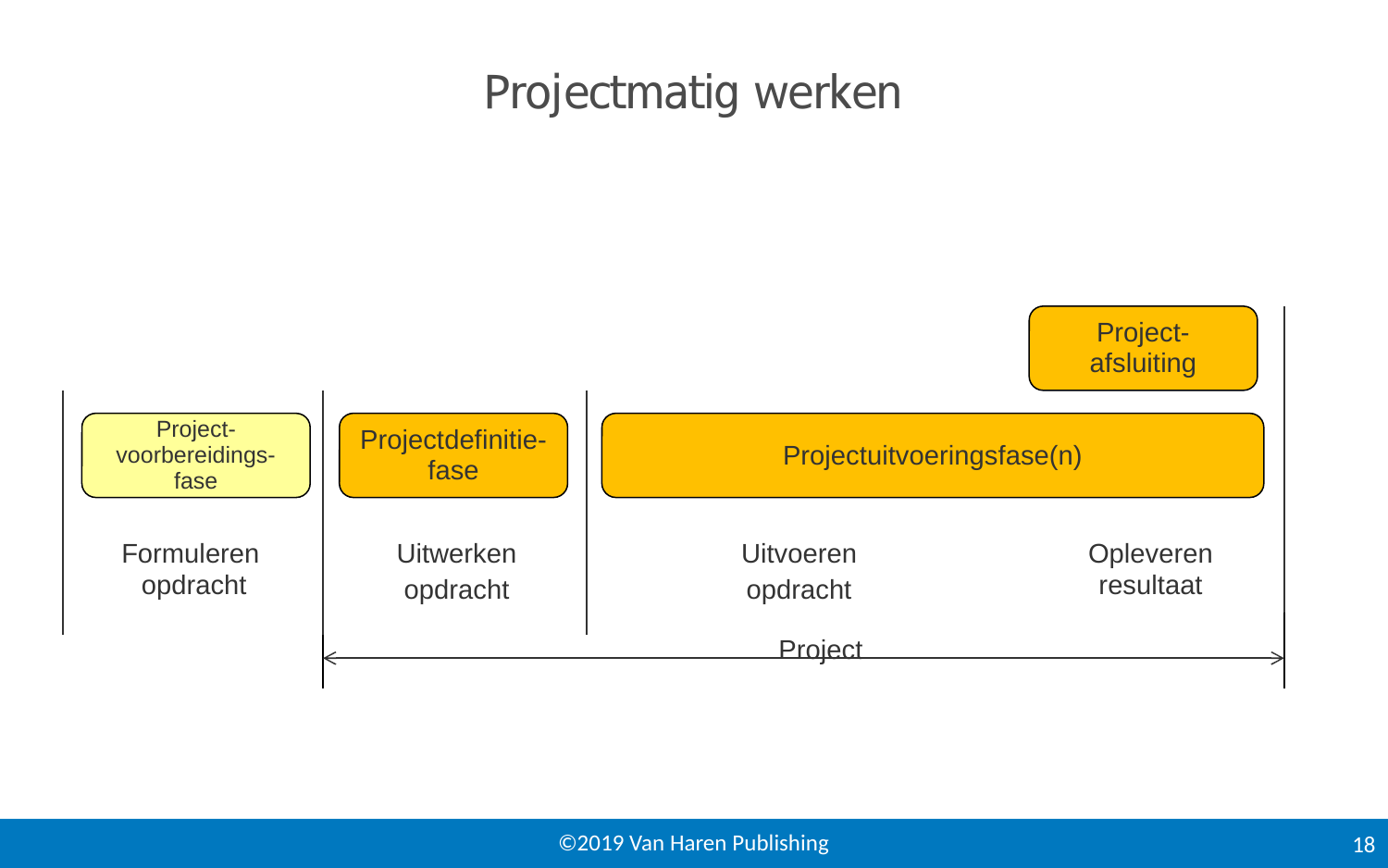

# Projectmatig werken
Project-afsluiting
Project-voorbereidings-fase
Projectdefinitie- fase
Projectuitvoeringsfase(n)
Formuleren  opdracht
Uitwerken
opdracht
Uitvoeren
opdracht
Opleveren resultaat
Project
18